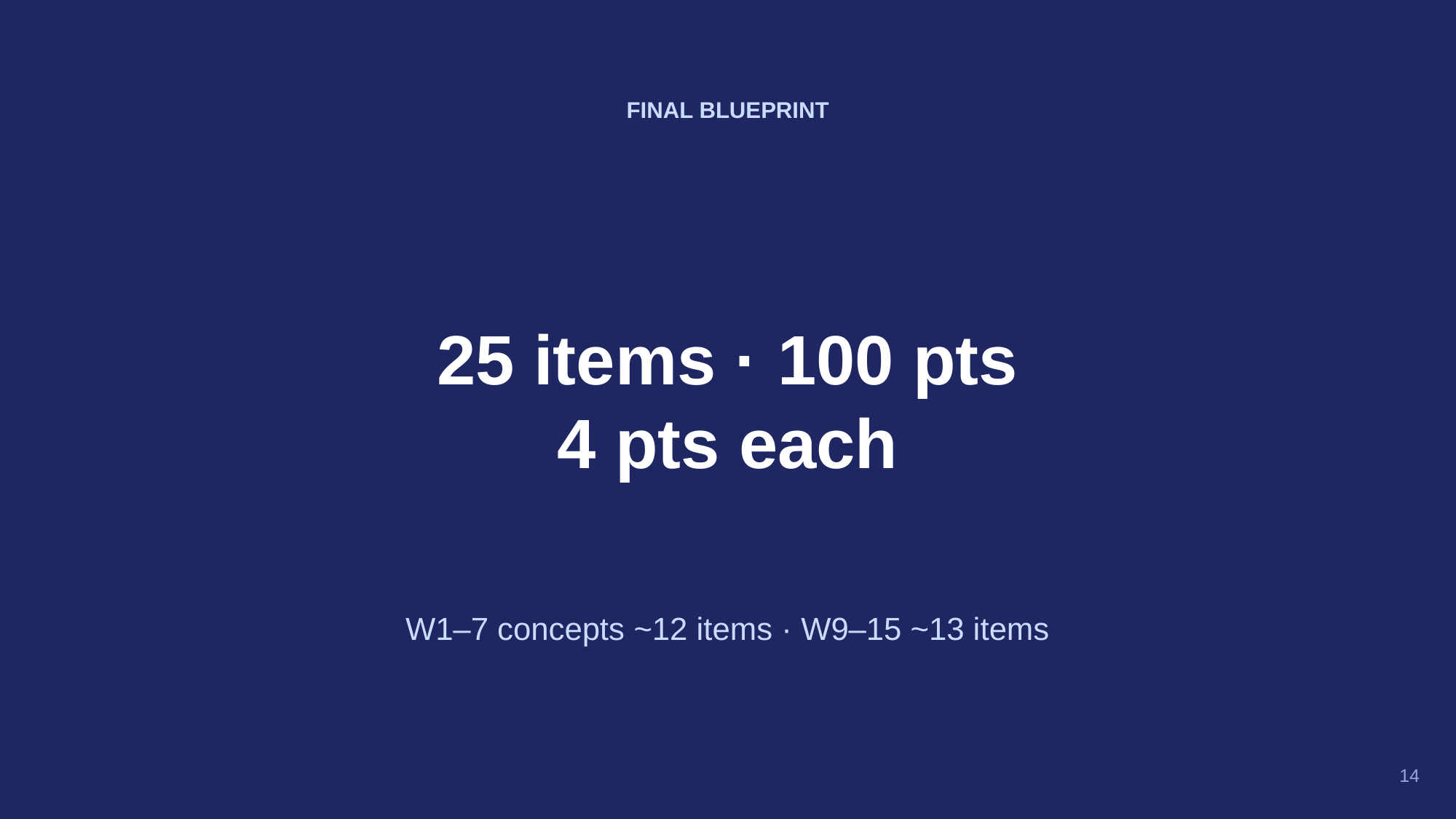

FINAL BLUEPRINT
25 items · 100 pts
4 pts each
W1–7 concepts ~12 items · W9–15 ~13 items
14